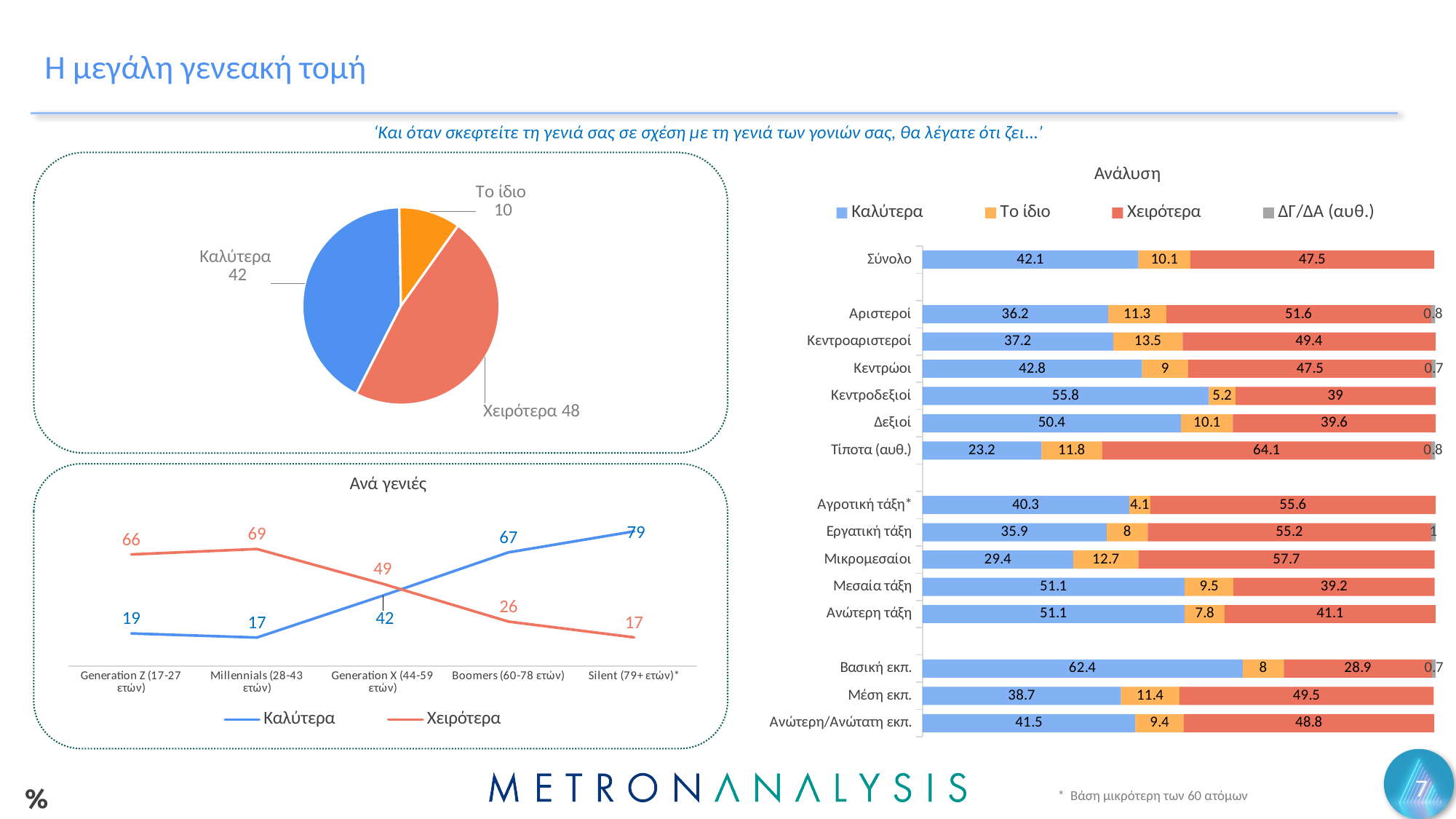

# Η μεγάλη γενεακή τομή
‘Και όταν σκεφτείτε τη γενιά σας σε σχέση με τη γενιά των γονιών σας, θα λέγατε ότι ζει…’

### Chart: Ανάλυση

| Category | Καλύτερα | Το ίδιο | Χειρότερα | ΔΓ/ΔΑ (αυθ.) |
|---|---|---|---|---|
| Σύνολο | 42.1 | 10.1 | 47.5 | None |
|  | None | None | None | None |
| Αριστεροί | 36.2 | 11.3 | 51.6 | 0.8 |
| Κεντροαριστεροί | 37.2 | 13.5 | 49.4 | None |
| Κεντρώοι | 42.8 | 9.0 | 47.5 | 0.7 |
| Κεντροδεξιοί | 55.8 | 5.2 | 39.0 | None |
| Δεξιοί | 50.4 | 10.1 | 39.6 | None |
| Τίποτα (αυθ.) | 23.2 | 11.8 | 64.1 | 0.8 |
|  | None | None | None | None |
| Αγροτική τάξη* | 40.3 | 4.1 | 55.6 | None |
| Εργατική τάξη | 35.9 | 8.0 | 55.2 | 1.0 |
| Μικρομεσαίοι | 29.4 | 12.7 | 57.7 | None |
| Μεσαία τάξη | 51.1 | 9.5 | 39.2 | None |
| Ανώτερη τάξη | 51.1 | 7.8 | 41.1 | None |
|  | None | None | None | None |
| Βασική εκπ. | 62.4 | 8.0 | 28.9 | 0.7 |
| Μέση εκπ. | 38.7 | 11.4 | 49.5 | None |
| Ανώτερη/Ανώτατη εκπ. | 41.5 | 9.4 | 48.8 | None |

### Chart

| Category | Series 1 |
|---|---|
| Καλύτερα | 42.1 |
| Το ίδιο | 10.1 |
| Χειρότερα | 47.5 |

### Chart: Ανά γενιές

| Category | Καλύτερα | Χειρότερα |
|---|---|---|
| Generation Z (17-27 ετών) | 19.2 | 65.8 |
| Millennials (28-43 ετών) | 16.8 | 69.0 |
| Generation X (44-59 ετών) | 41.5 | 48.5 |
| Boomers (60-78 ετών) | 67.0 | 26.2 |
| Silent (79+ ετών)* | 79.4 | 16.9 |
7
%
*  Βάση μικρότερη των 60 ατόμων